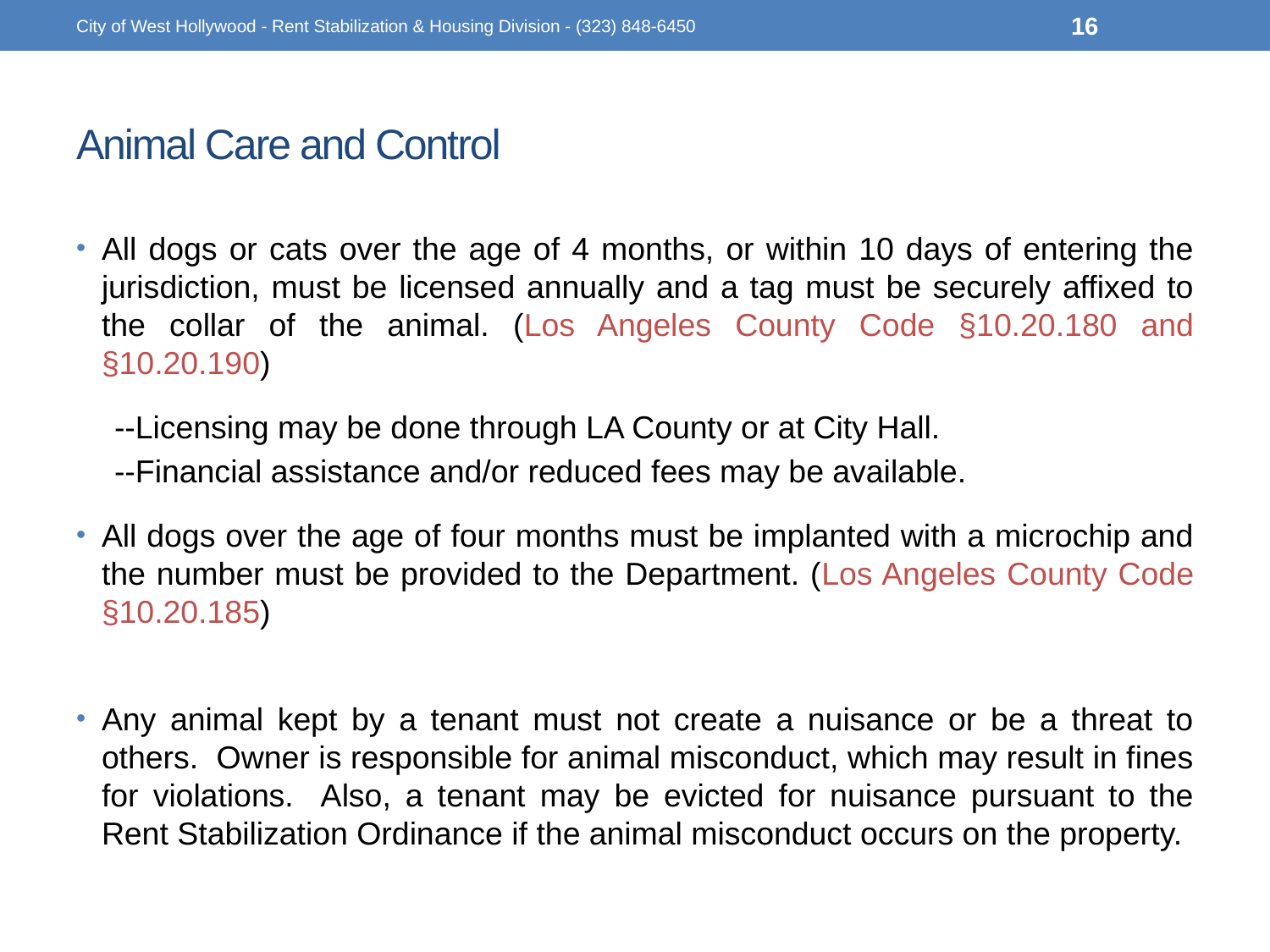

City of West Hollywood - Rent Stabilization & Housing Division - (323) 848-6450
16
# Animal Care and Control
All dogs or cats over the age of 4 months, or within 10 days of entering the jurisdiction, must be licensed annually and a tag must be securely affixed to the collar of the animal. (Los Angeles County Code §10.20.180 and §10.20.190)

--Licensing may be done through LA County or at City Hall.
--Financial assistance and/or reduced fees may be available.

All dogs over the age of four months must be implanted with a microchip and the number must be provided to the Department. (Los Angeles County Code §10.20.185)

Any animal kept by a tenant must not create a nuisance or be a threat to others.  Owner is responsible for animal misconduct, which may result in fines for violations.  Also, a tenant may be evicted for nuisance pursuant to the Rent Stabilization Ordinance if the animal misconduct occurs on the property.